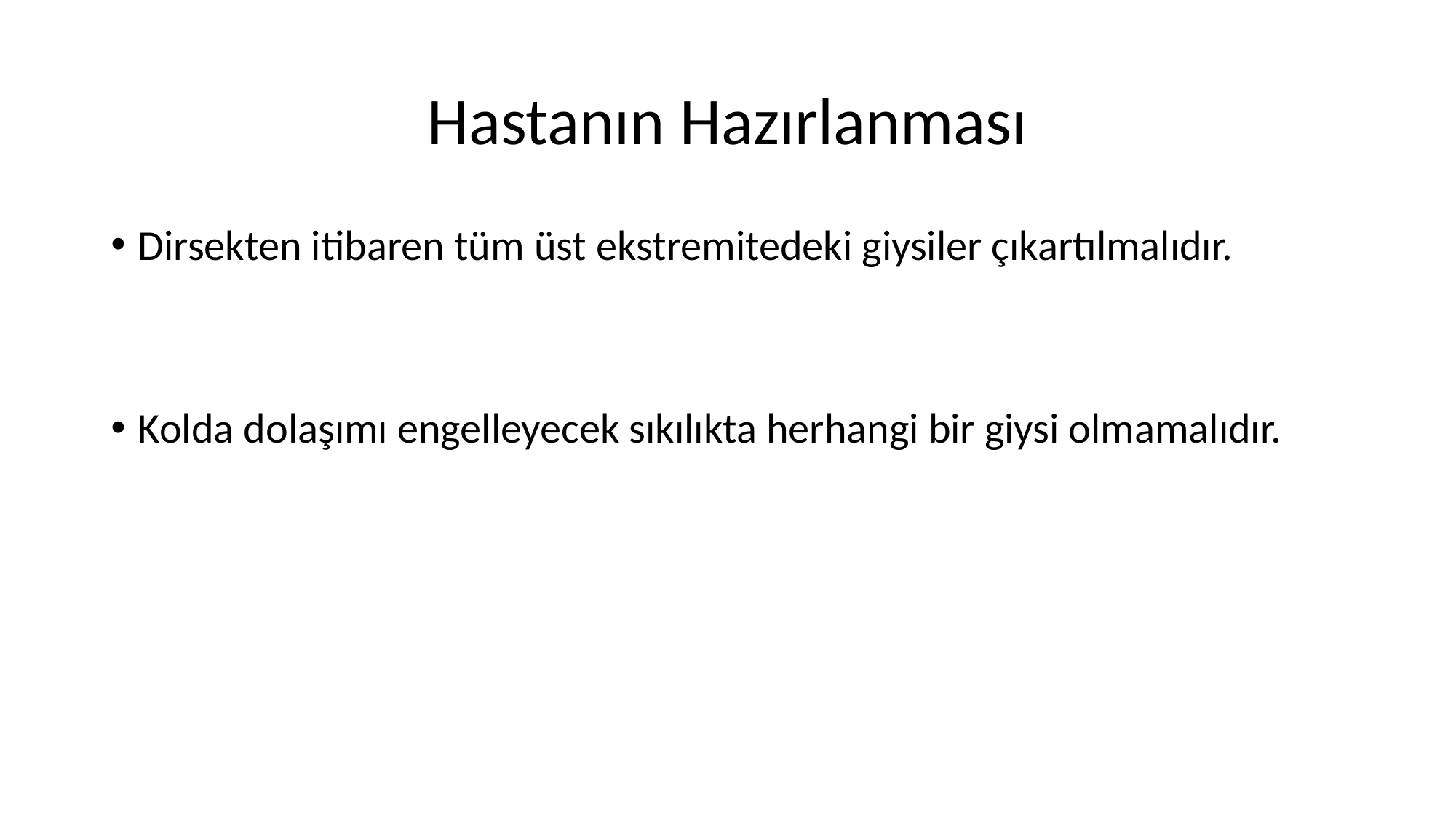

# Hastanın Hazırlanması
Dirsekten itibaren tüm üst ekstremitedeki giysiler çıkartılmalıdır.

Kolda dolaşımı engelleyecek sıkılıkta herhangi bir giysi olmamalıdır.